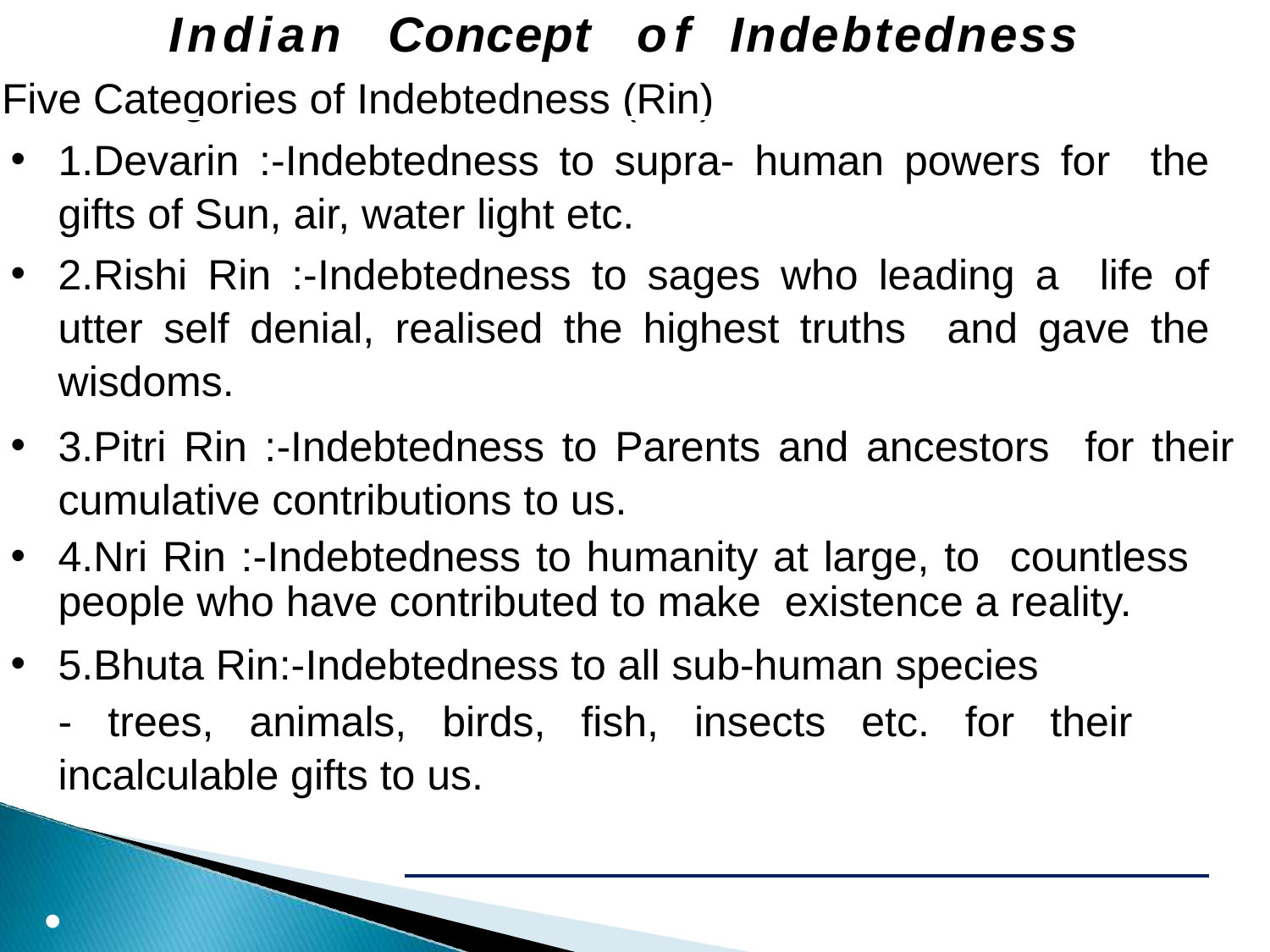

# Indian	Concept	of	Indebtedness
Five Categories of Indebtedness (Rin)
1.Devarin :-Indebtedness to supra- human powers for  the gifts of Sun, air, water light etc.
2.Rishi Rin :-Indebtedness to sages who leading a  life of utter self denial, realised the highest truths  and gave the wisdoms.
3.Pitri Rin :-Indebtedness to Parents and ancestors  for their cumulative contributions to us.
4.Nri Rin :-Indebtedness to humanity at large, to  countless people who have contributed to make  existence a reality.
5.Bhuta Rin:-Indebtedness to all sub-human species
- trees, animals, birds, fish, insects etc. for their  incalculable gifts to us.

•